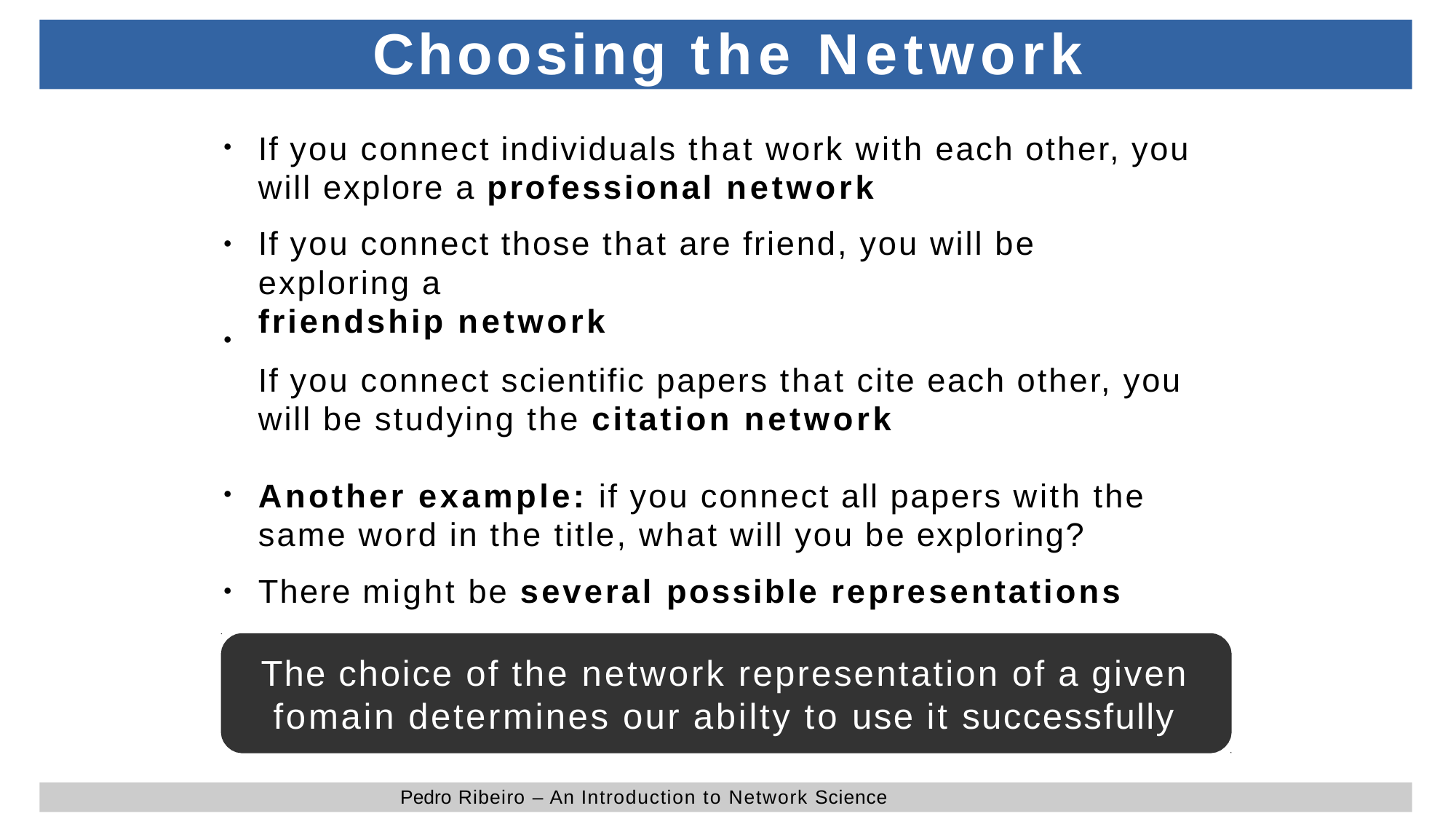

# Choosing the Network
If you connect individuals that work with each other, you will explore a professional network
If you connect those that are friend, you will be exploring a
friendship network
If you connect scientific papers that cite each other, you will be studying the citation network
●
●
●
Another example: if you connect all papers with the same word in the title, what will you be exploring?
There might be several possible representations
●
●

The choice of the network representation of a given fomain determines our abilty to use it successfully
Pedro Ribeiro – An Introduction to Network Science